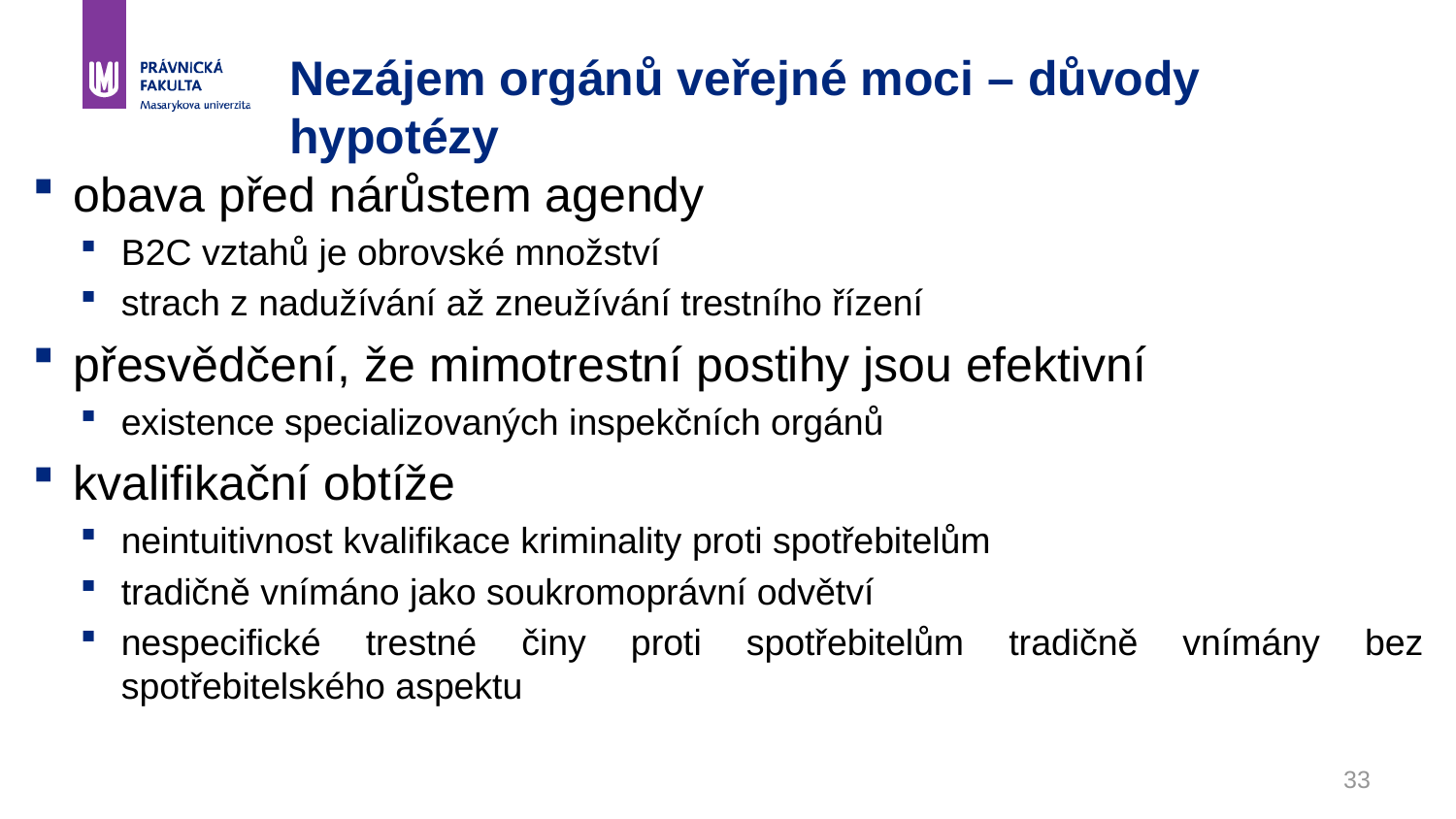

# Nezájem orgánů veřejné moci – důvody hypotézy
obava před nárůstem agendy
B2C vztahů je obrovské množství
strach z nadužívání až zneužívání trestního řízení
přesvědčení, že mimotrestní postihy jsou efektivní
existence specializovaných inspekčních orgánů
kvalifikační obtíže
neintuitivnost kvalifikace kriminality proti spotřebitelům
tradičně vnímáno jako soukromoprávní odvětví
nespecifické trestné činy proti spotřebitelům tradičně vnímány bez spotřebitelského aspektu

33